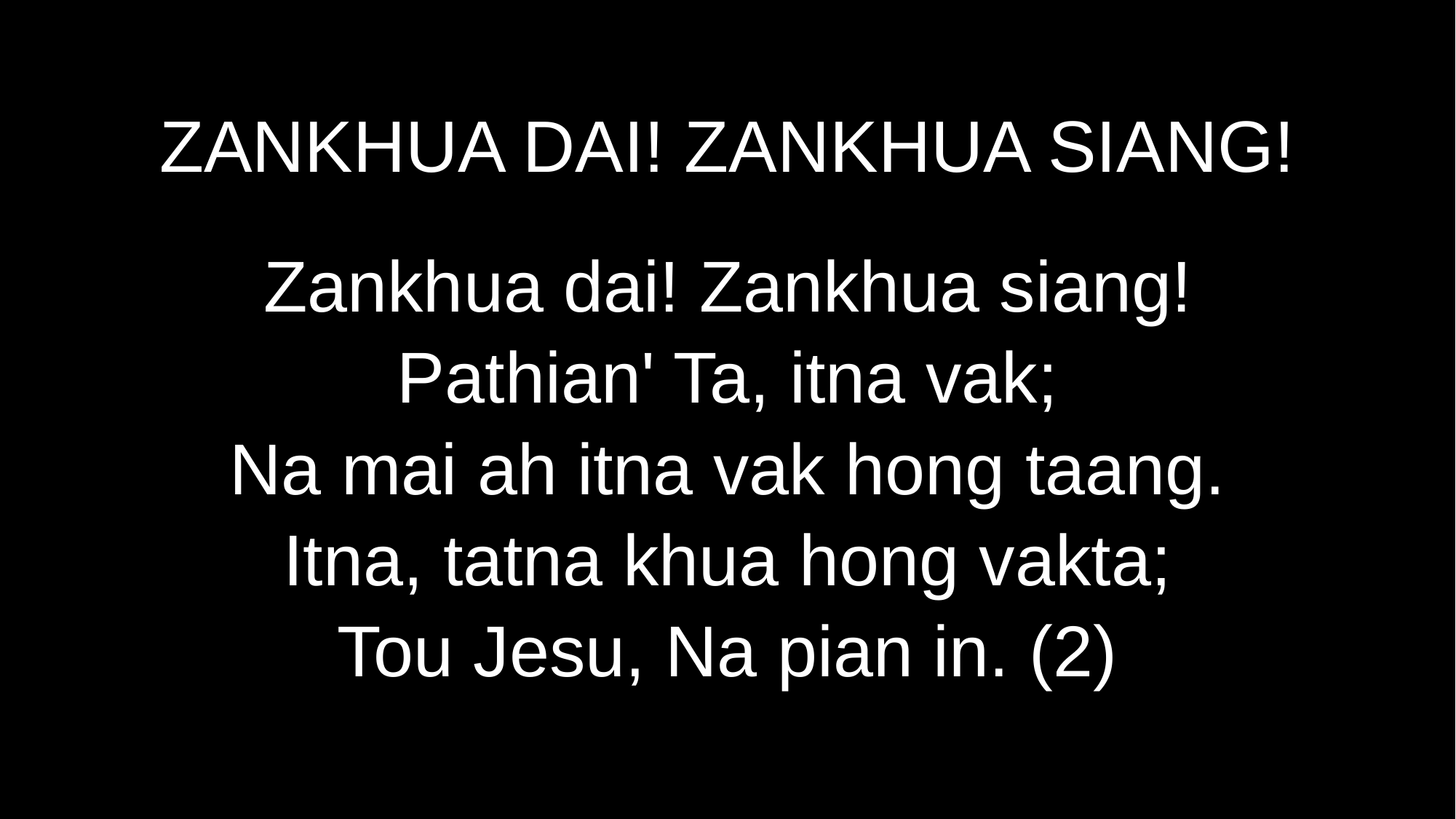

ZANKHUA DAI! ZANKHUA SIANG!
Zankhua dai! Zankhua siang!
Pathian' Ta, itna vak;
Na mai ah itna vak hong taang.
Itna, tatna khua hong vakta;
Tou Jesu, Na pian in. (2)